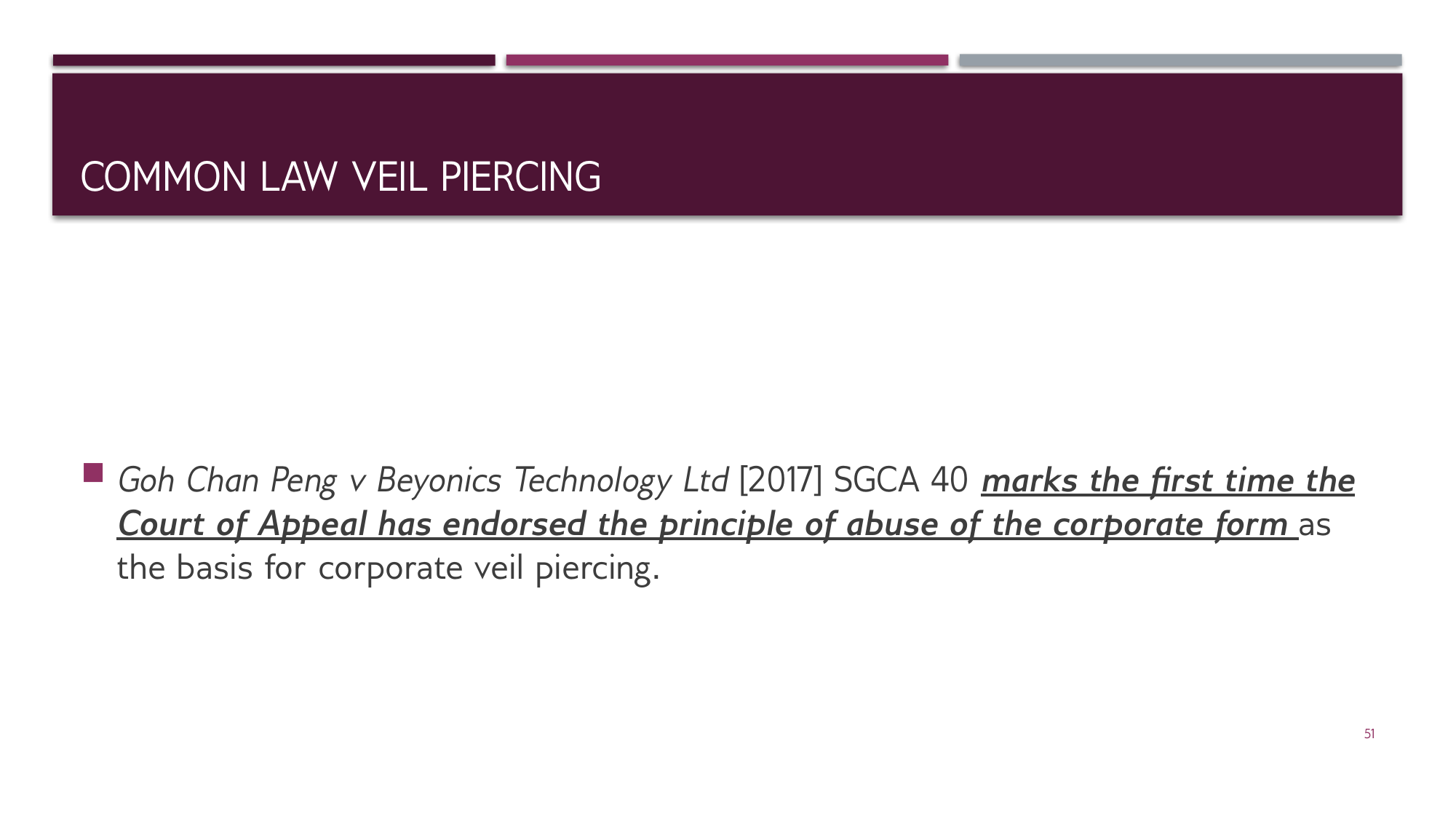

# Common law veil piercing
Goh Chan Peng v Beyonics Technology Ltd [2017] SGCA 40 marks the first time the Court of Appeal has endorsed the principle of abuse of the corporate form as the basis for corporate veil piercing.
51